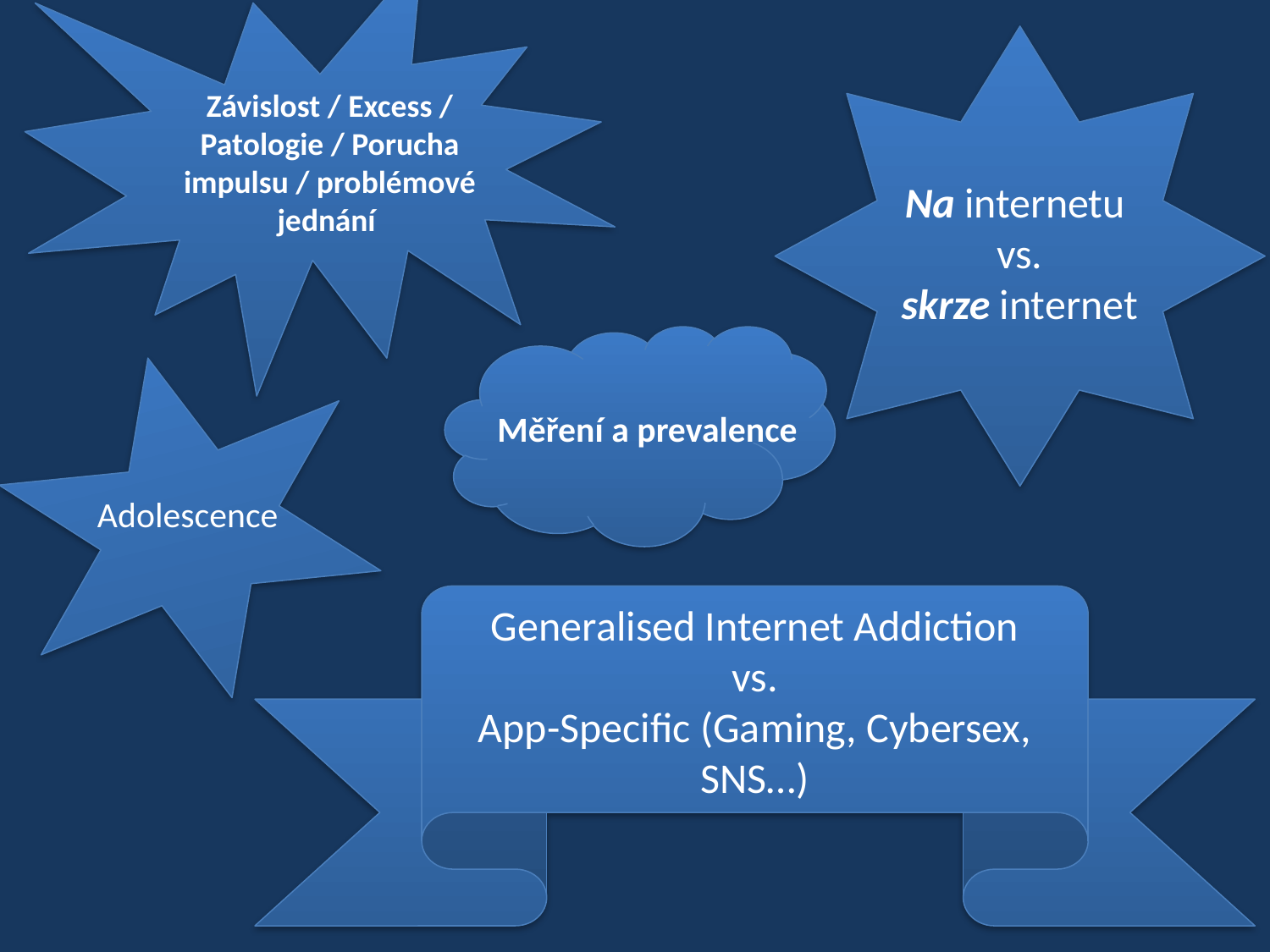

Závislost / Excess / Patologie / Porucha impulsu / problémové jednání

Na internetu
 vs.
 skrze internet

Měření a prevalence

Adolescence

Generalised Internet Addiction
vs.
App-Specific (Gaming, Cybersex, SNS…)